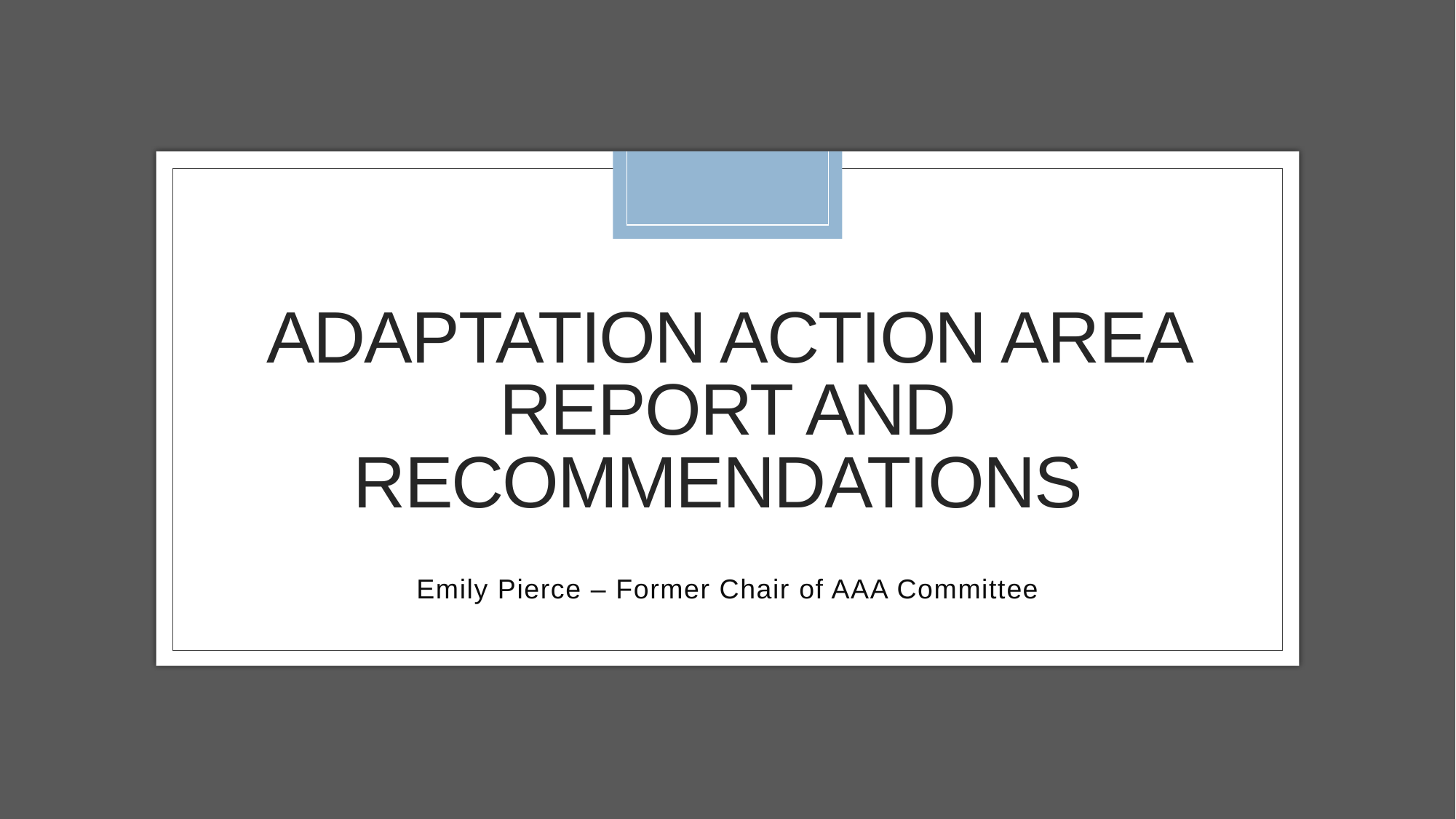

# Adaptation Action area report and recommendations
Emily Pierce – Former Chair of AAA Committee